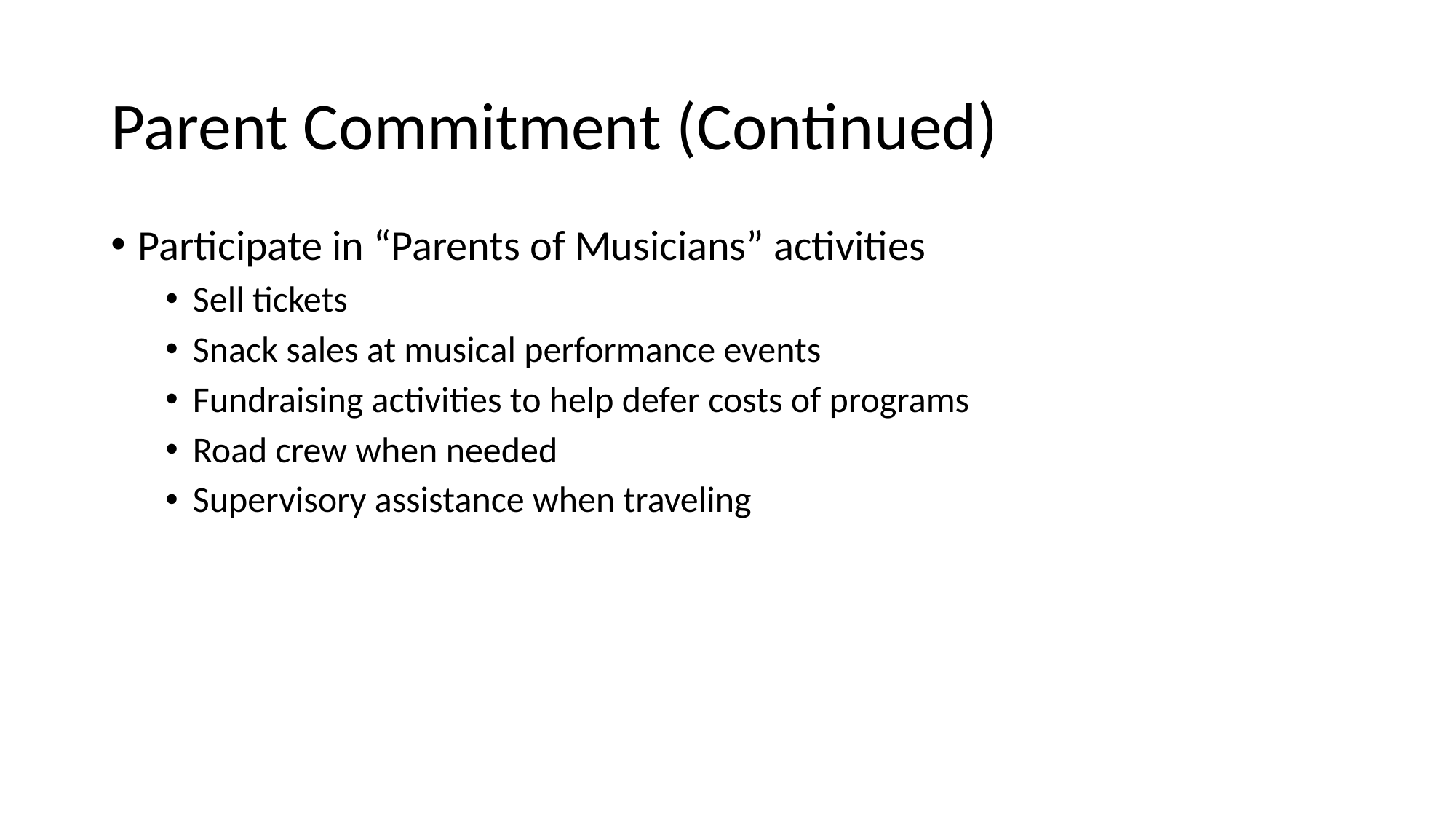

# Parent Commitment (Continued)
Participate in “Parents of Musicians” activities
Sell tickets
Snack sales at musical performance events
Fundraising activities to help defer costs of programs
Road crew when needed
Supervisory assistance when traveling